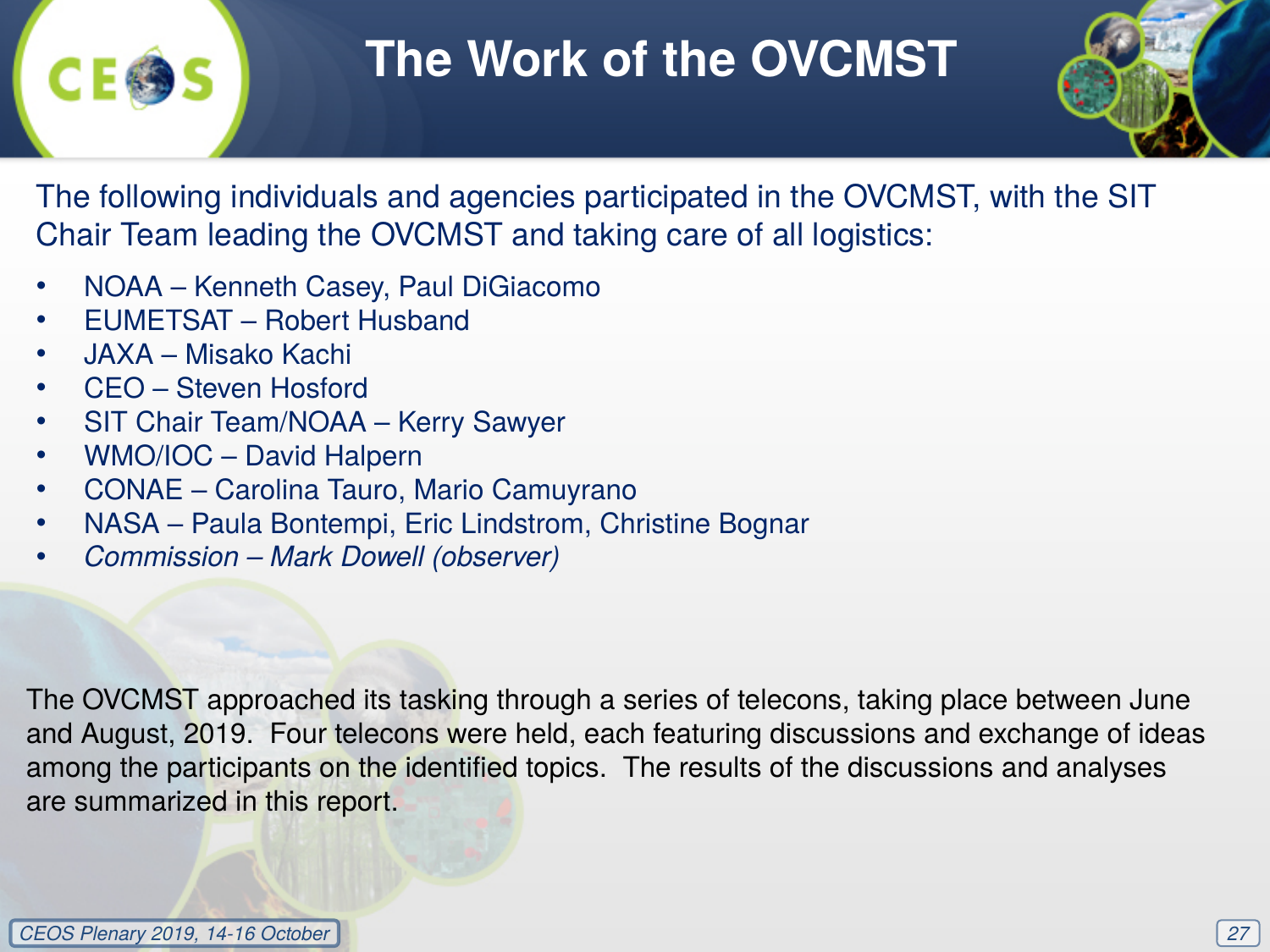

The Work of the OVCMST
The following individuals and agencies participated in the OVCMST, with the SIT Chair Team leading the OVCMST and taking care of all logistics:

NOAA – Kenneth Casey, Paul DiGiacomo
EUMETSAT – Robert Husband
JAXA – Misako Kachi
CEO – Steven Hosford
SIT Chair Team/NOAA – Kerry Sawyer
WMO/IOC – David Halpern
CONAE – Carolina Tauro, Mario Camuyrano
NASA – Paula Bontempi, Eric Lindstrom, Christine Bognar
Commission – Mark Dowell (observer)
The OVCMST approached its tasking through a series of telecons, taking place between June and August, 2019.  Four telecons were held, each featuring discussions and exchange of ideas among the participants on the identified topics.  The results of the discussions and analyses are summarized in this report.
27